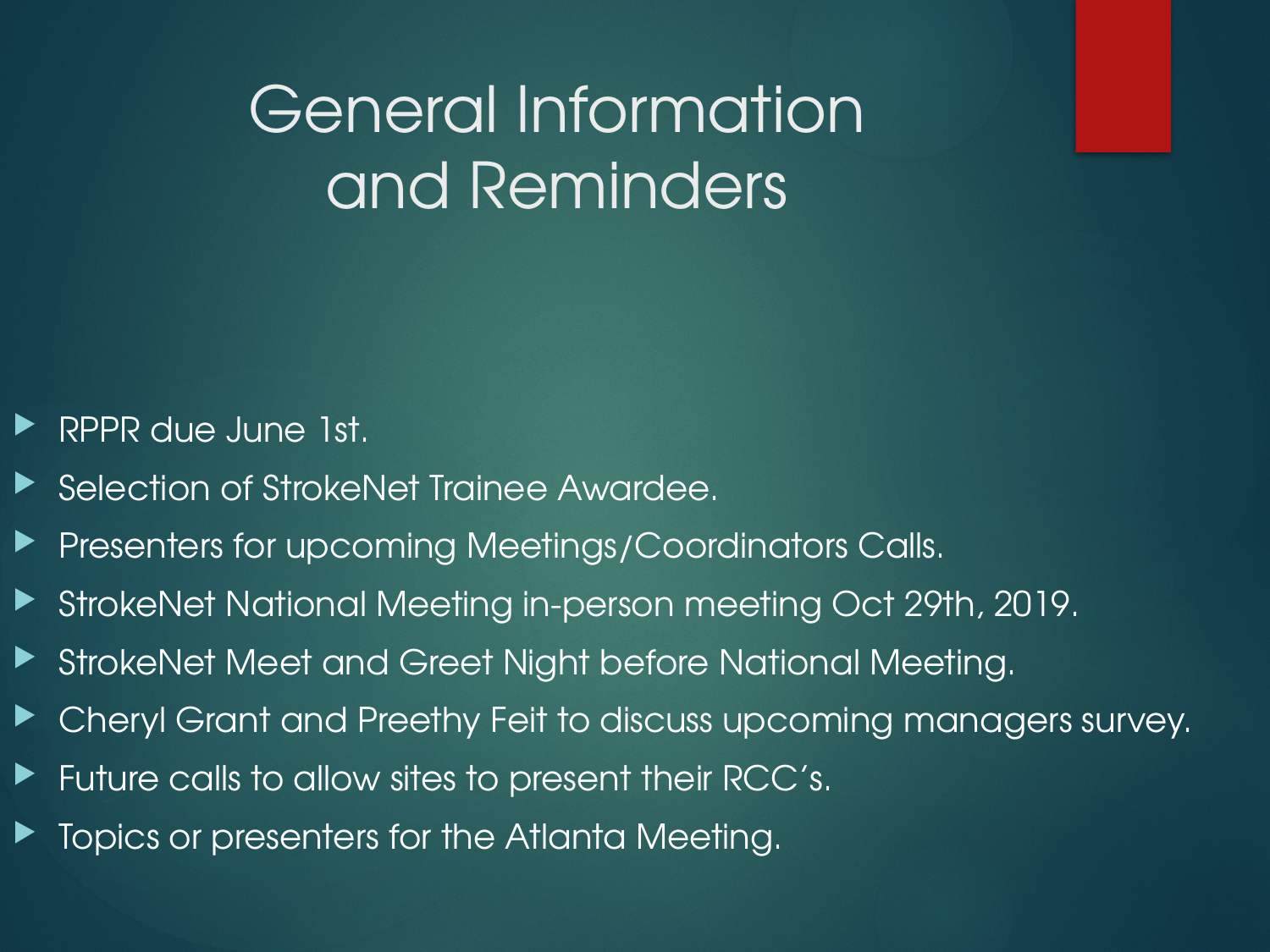

# General Information and Reminders

RPPR due June 1st.
Selection of StrokeNet Trainee Awardee.
Presenters for upcoming Meetings/Coordinators Calls.
StrokeNet National Meeting in-person meeting Oct 29th, 2019.
StrokeNet Meet and Greet Night before National Meeting.
Cheryl Grant and Preethy Feit to discuss upcoming managers survey.
Future calls to allow sites to present their RCC’s.
Topics or presenters for the Atlanta Meeting.